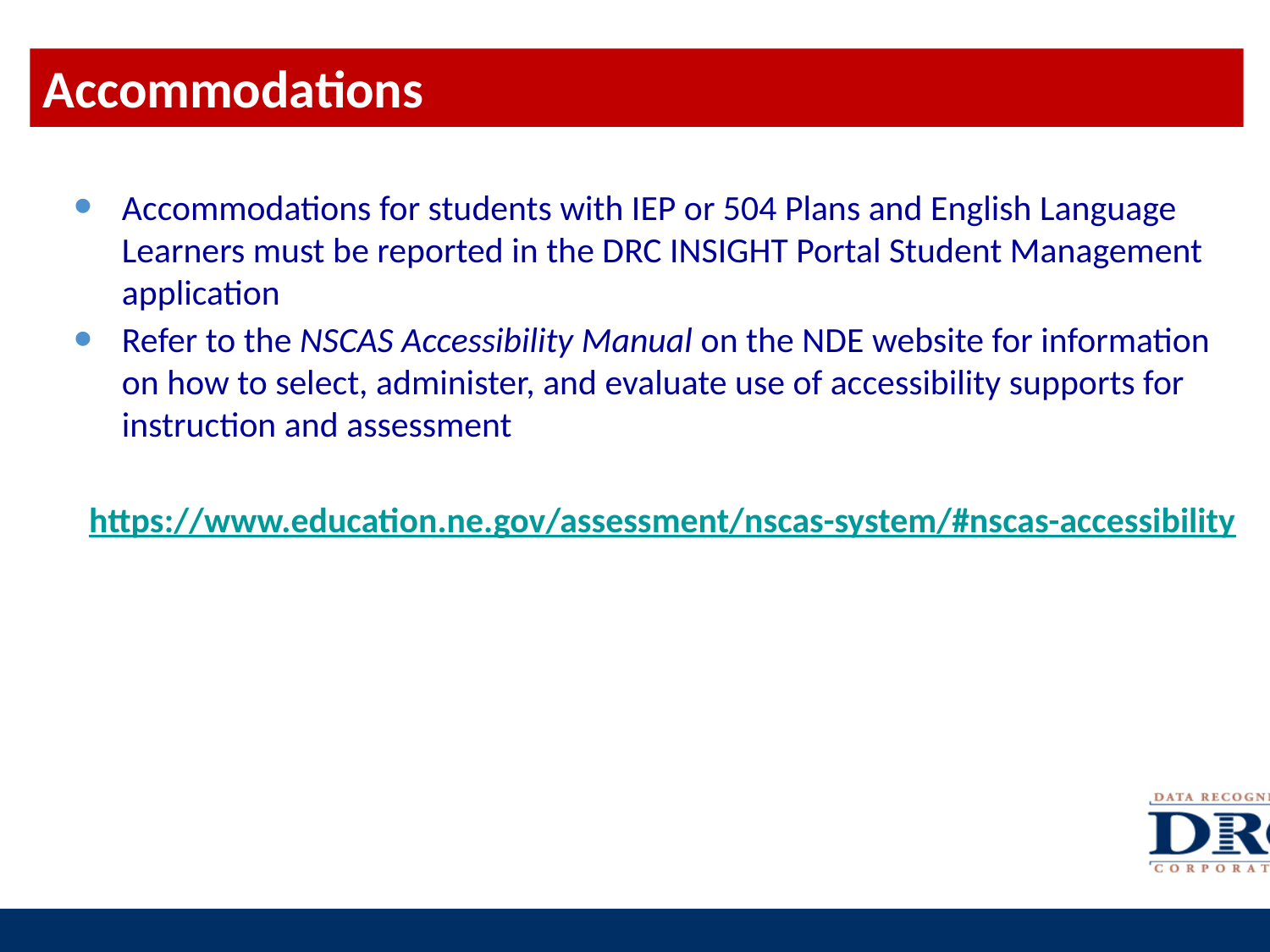

# Accommodations
Accommodations for students with IEP or 504 Plans and English Language Learners must be reported in the DRC INSIGHT Portal Student Management application
Refer to the NSCAS Accessibility Manual on the NDE website for information on how to select, administer, and evaluate use of accessibility supports for instruction and assessment

https://www.education.ne.gov/assessment/nscas-system/#nscas-accessibility
16
16